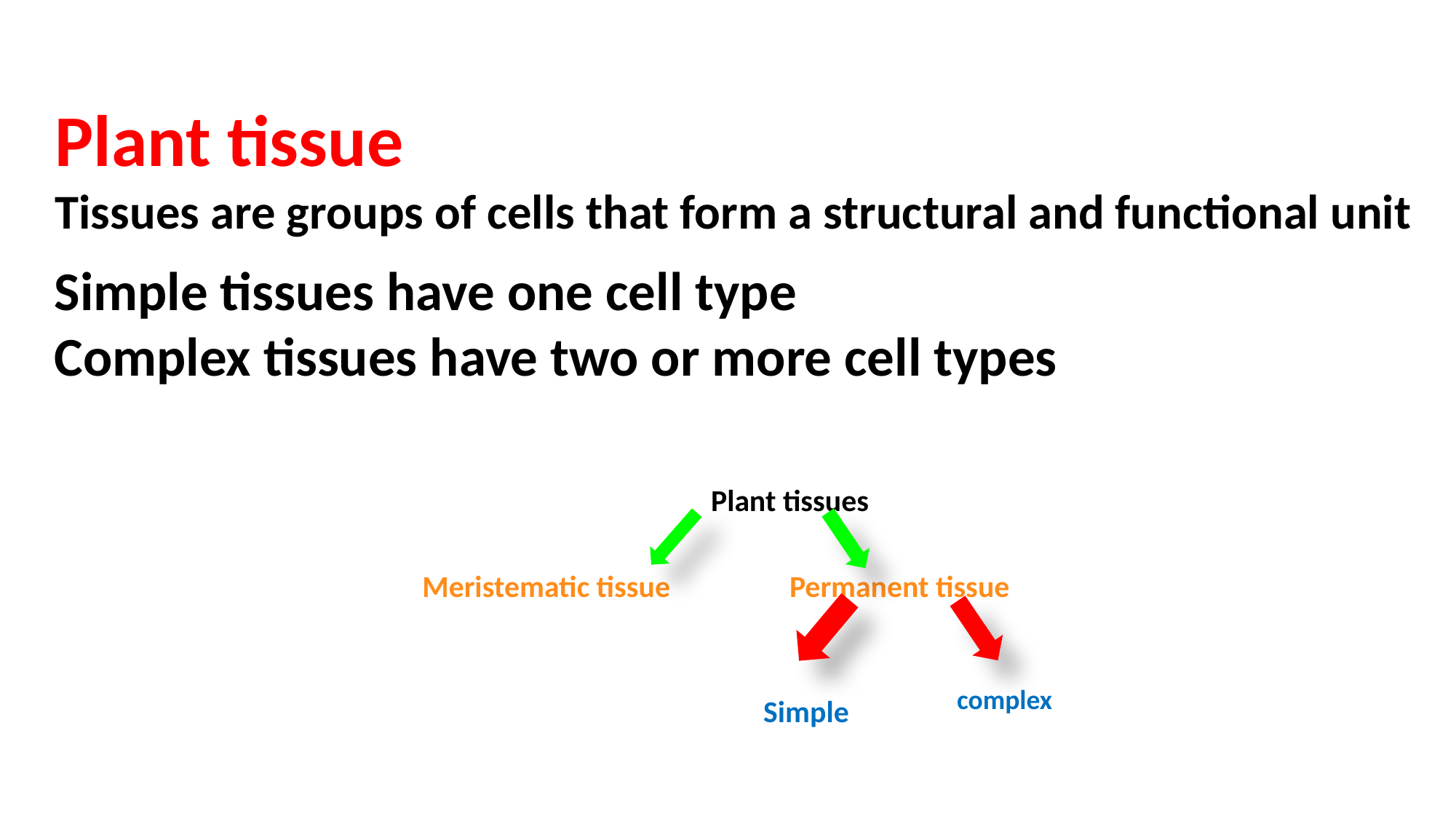

Plant tissue
Tissues are groups of cells that form a structural and functional unit

Simple tissues have one cell type
Complex tissues have two or more cell types
Plant tissues

Permanent tissue

Meristematic tissue
Simple
complex